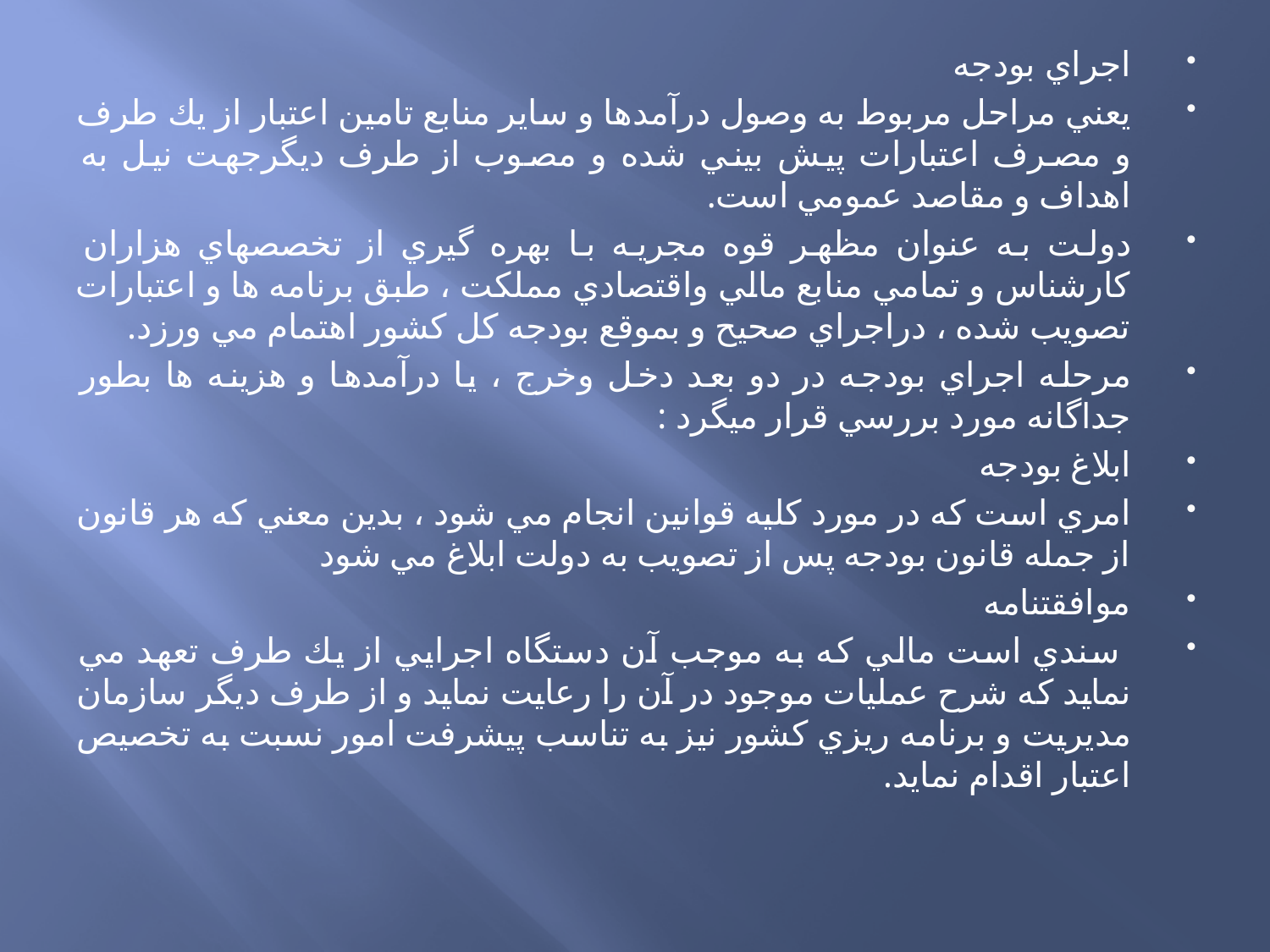

اجراي بودجه
يعني مراحل مربوط به وصول درآمدها و ساير منابع تامين اعتبار از يك طرف و مصرف اعتبارات پيش بيني شده و مصوب از طرف ديگرجهت نيل به اهداف و مقاصد عمومي است.
دولت به عنوان مظهر قوه مجريه با بهره گيري از تخصصهاي هزاران كارشناس و تمامي منابع مالي واقتصادي مملكت ، طبق برنامه ها و اعتبارات تصويب شده ، دراجراي صحيح و بموقع بودجه كل كشور اهتمام مي ورزد.
مرحله اجراي بودجه در دو بعد دخل وخرج ، يا درآمدها و هزينه ها بطور جداگانه مورد بررسي قرار میگرد :
ابلاغ بودجه
امري است كه در مورد كليه قوانين انجام مي شود ، بدين معني كه هر قانون از جمله قانون بودجه پس از تصويب به دولت ابلاغ مي شود
موافقتنامه
 سندي است مالي كه به موجب آن دستگاه اجرايي از يك طرف تعهد مي نمايد كه شرح عمليات موجود در آن را رعايت نمايد و از طرف ديگر سازمان مديريت و برنامه ريزي كشور نيز به تناسب پيشرفت امور نسبت به تخصيص اعتبار اقدام نمايد.